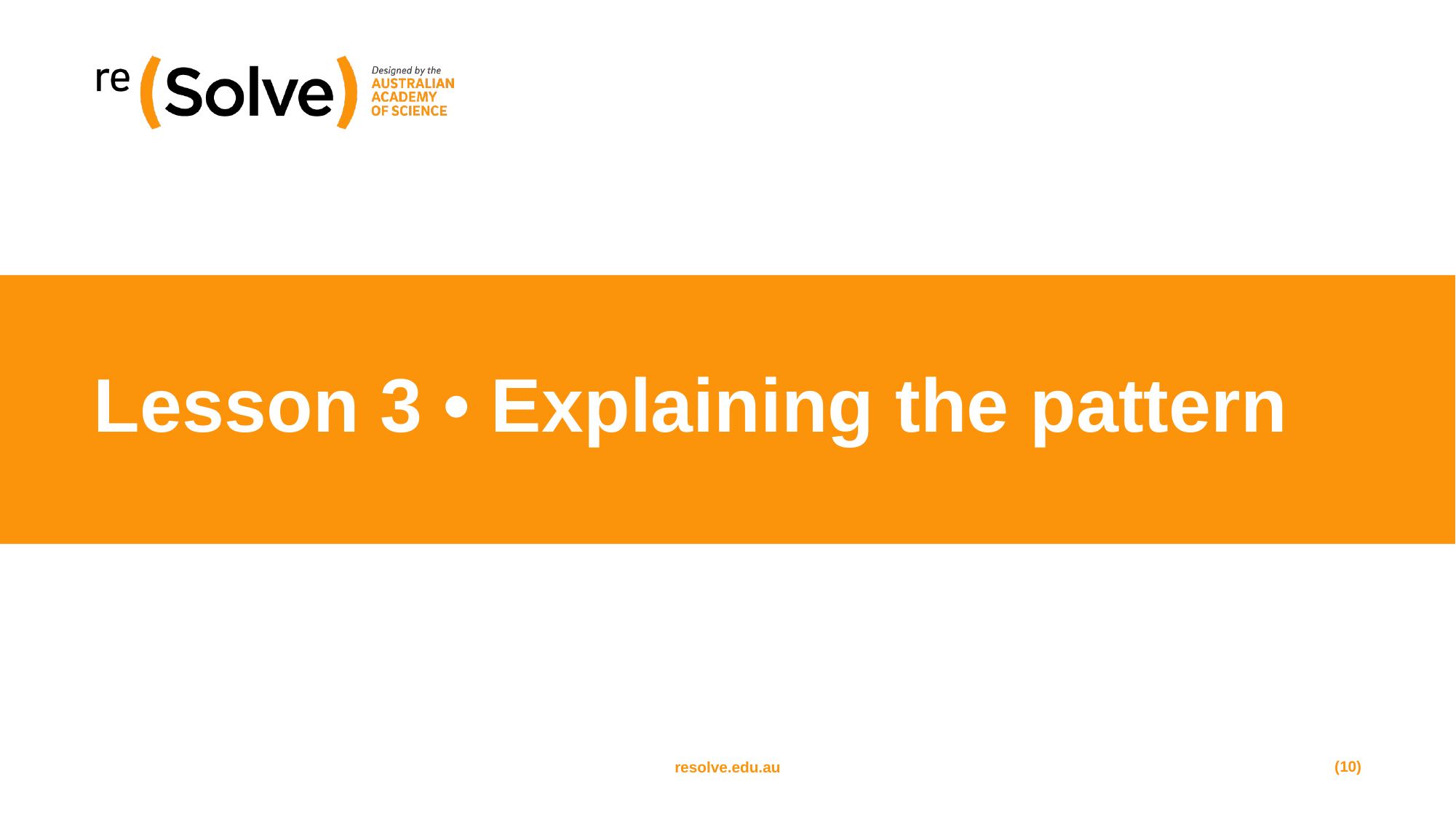

# Lesson 3 • Explaining the pattern
(10)
resolve.edu.au